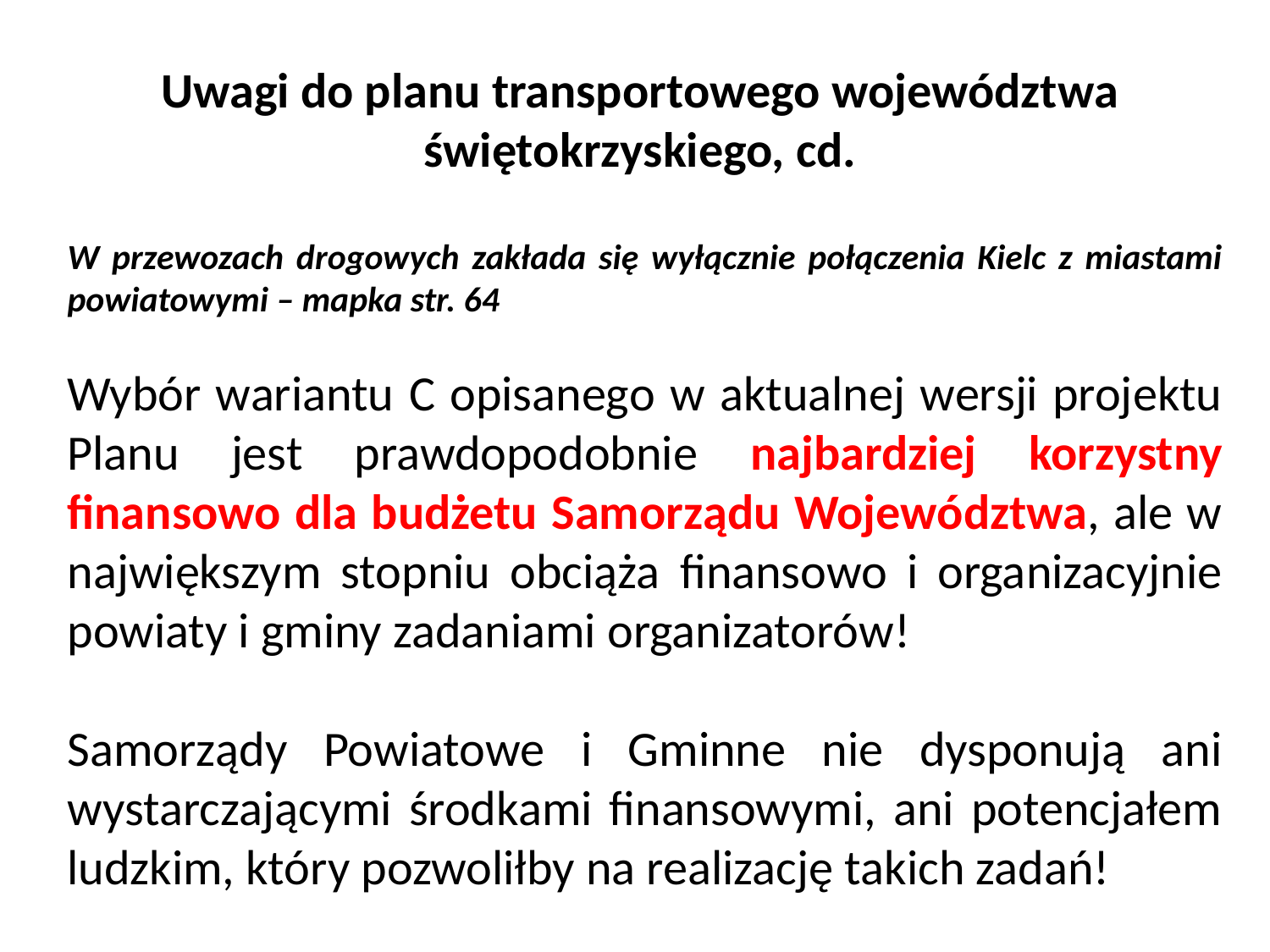

# Uwagi do planu transportowego województwa świętokrzyskiego, cd.

W przewozach drogowych zakłada się wyłącznie połączenia Kielc z miastami powiatowymi – mapka str. 64

Wybór wariantu C opisanego w aktualnej wersji projektu Planu jest prawdopodobnie najbardziej korzystny finansowo dla budżetu Samorządu Województwa, ale w największym stopniu obciąża finansowo i organizacyjnie powiaty i gminy zadaniami organizatorów!

Samorządy Powiatowe i Gminne nie dysponują ani wystarczającymi środkami finansowymi, ani potencjałem ludzkim, który pozwoliłby na realizację takich zadań!